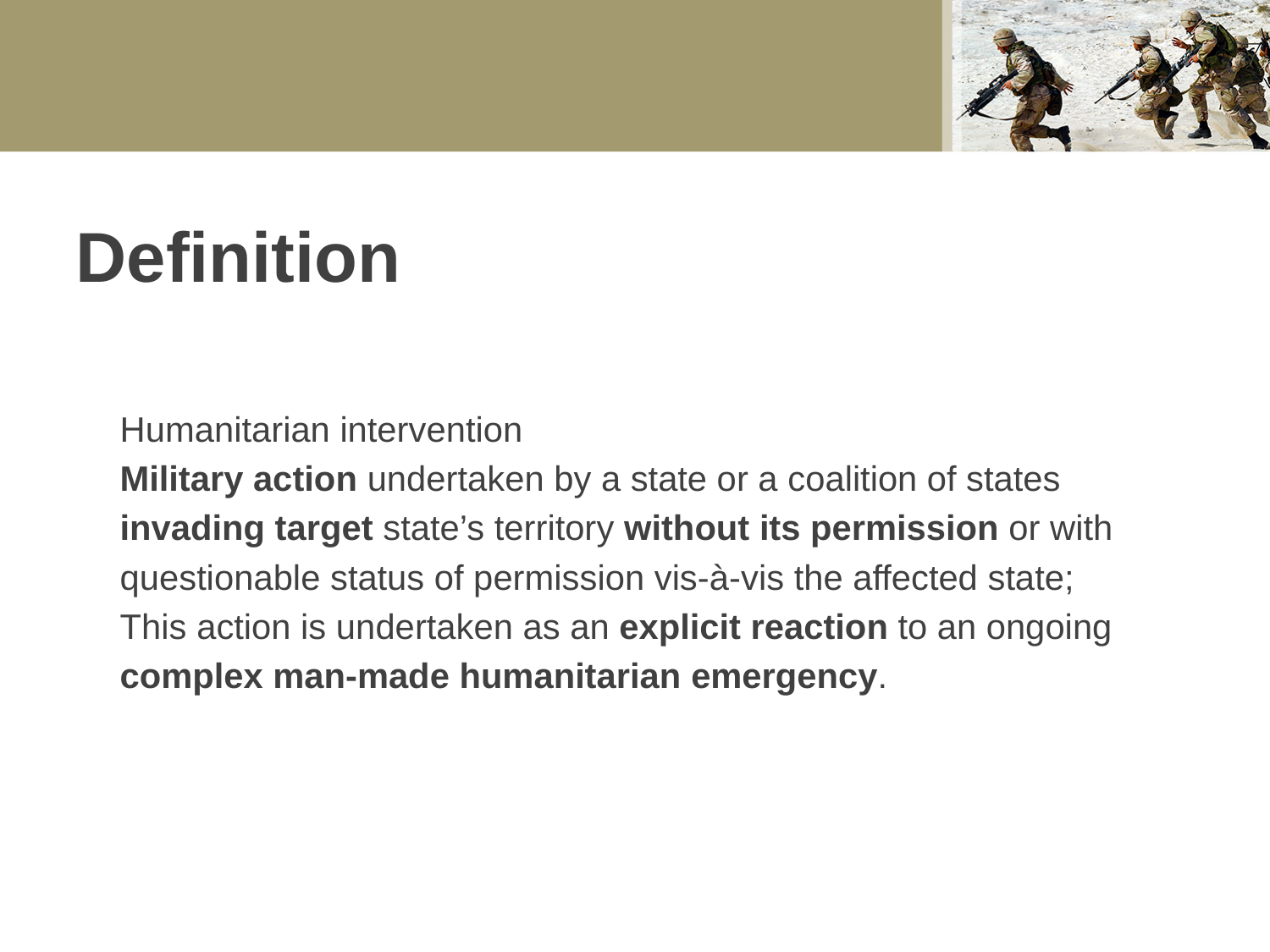

#
Definition
Humanitarian intervention
Military action undertaken by a state or a coalition of states
invading target state’s territory without its permission or with
questionable status of permission vis-à-vis the affected state;
This action is undertaken as an explicit reaction to an ongoing
complex man-made humanitarian emergency.